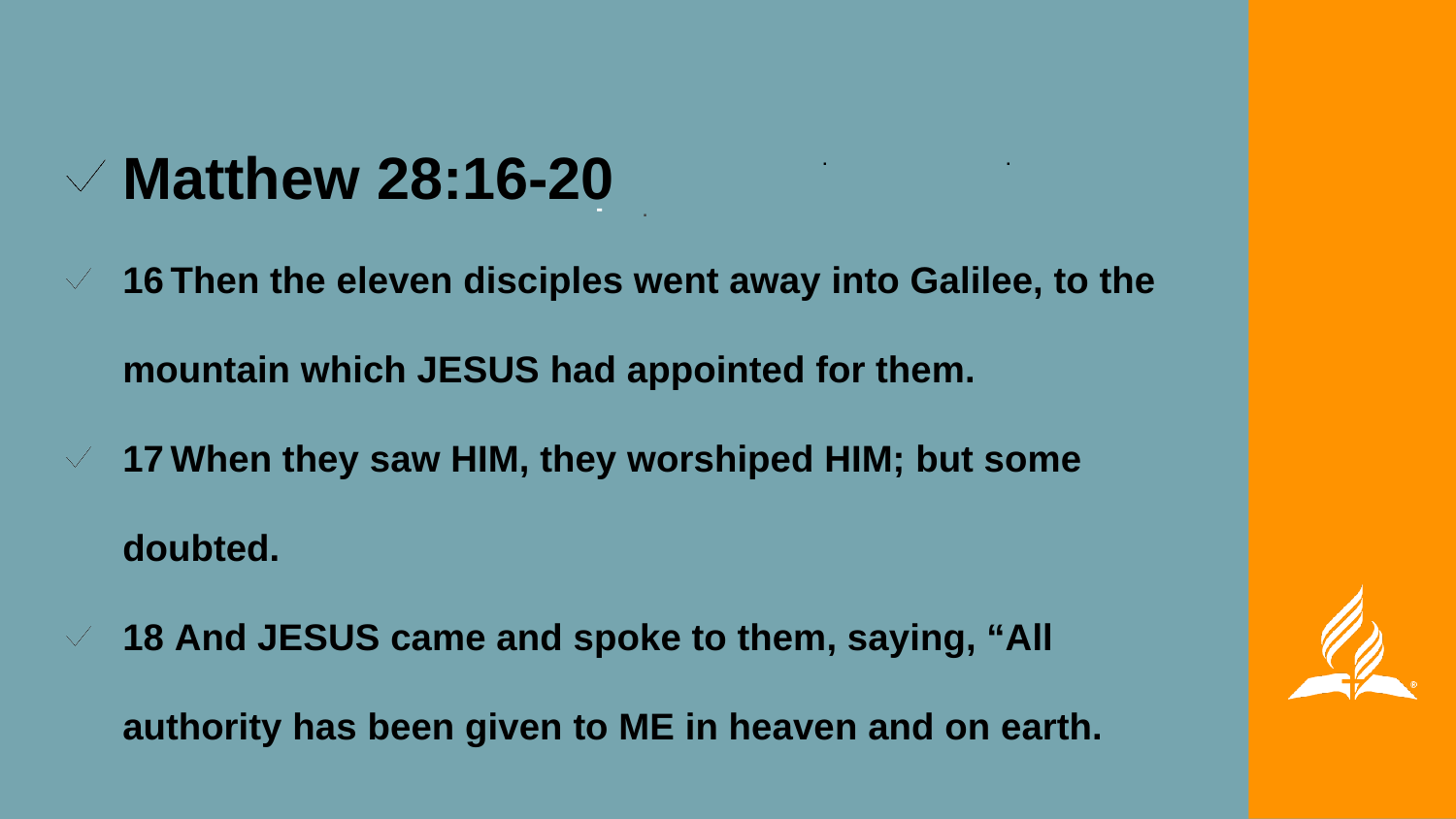

Matthew 28:16-20
16 Then the eleven disciples went away into Galilee, to the mountain which JESUS had appointed for them.
17 When they saw HIM, they worshiped HIM; but some doubted.
18 And JESUS came and spoke to them, saying, “All authority has been given to ME in heaven and on earth.

.
# .
.